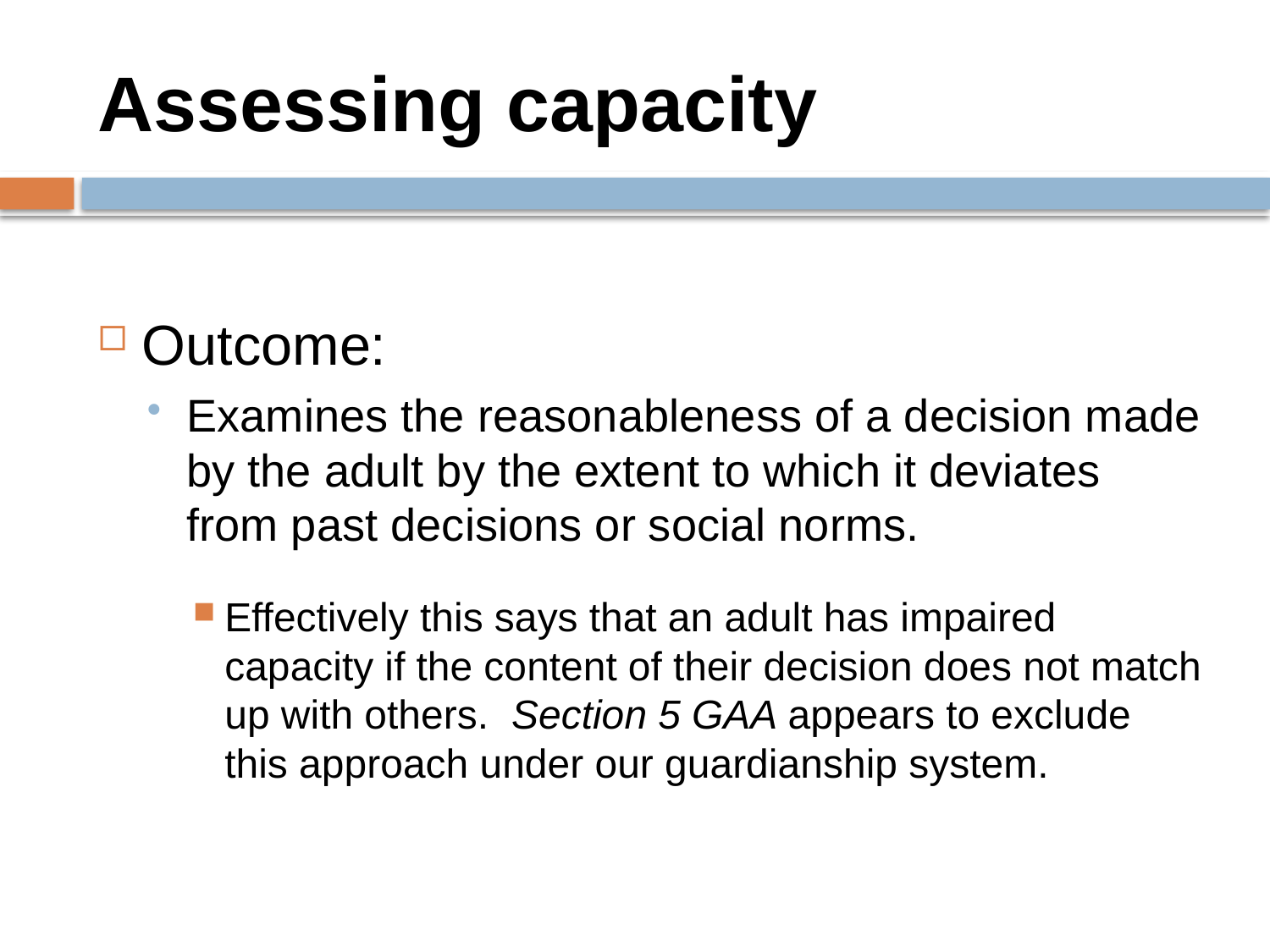

# Assessing capacity

Outcome:
Examines the reasonableness of a decision made by the adult by the extent to which it deviates from past decisions or social norms.

Effectively this says that an adult has impaired capacity if the content of their decision does not match up with others.  Section 5 GAA appears to exclude this approach under our guardianship system.